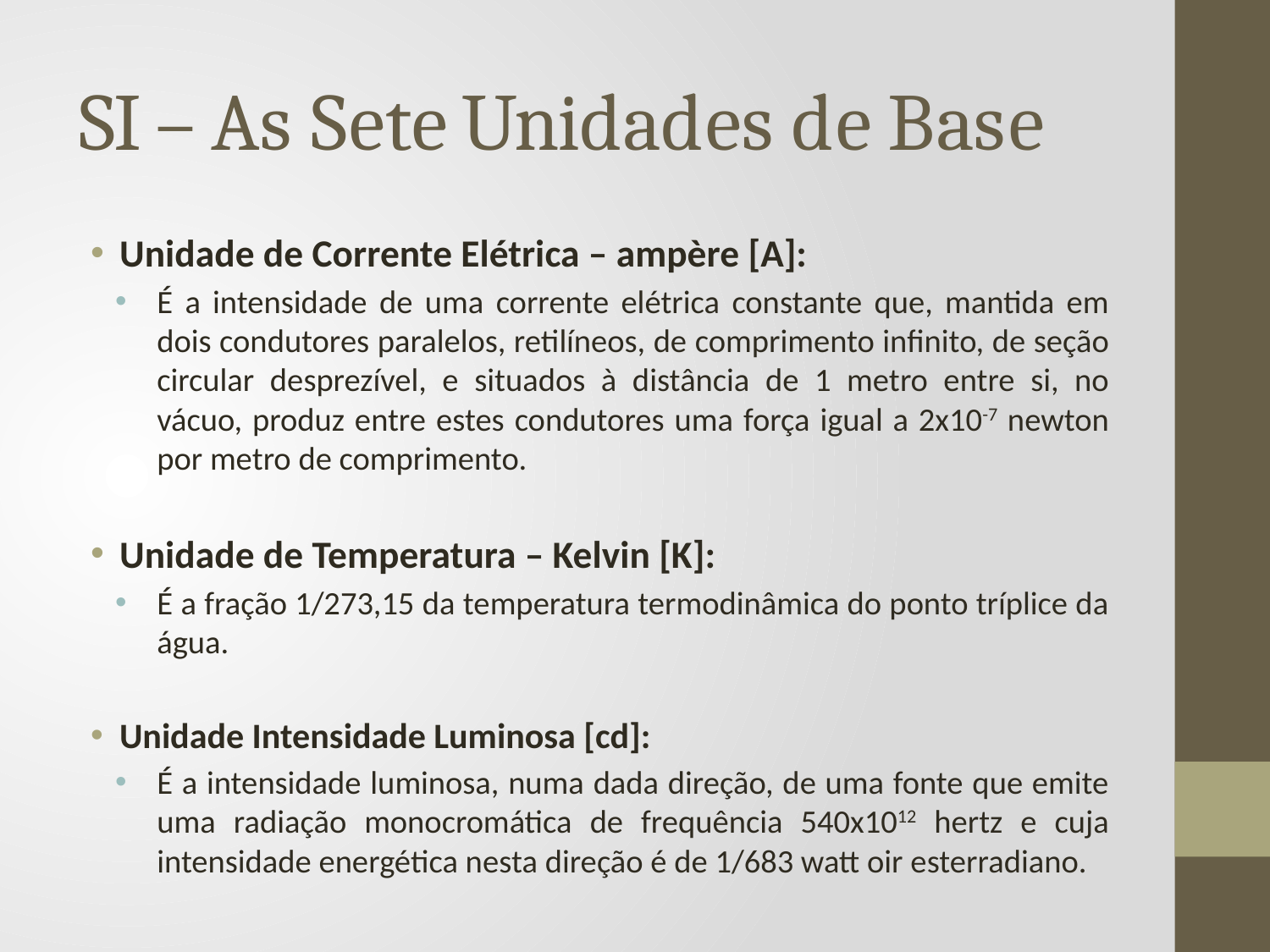

# SI – As Sete Unidades de Base
Unidade de Corrente Elétrica – ampère [A]:
É a intensidade de uma corrente elétrica constante que, mantida em dois condutores paralelos, retilíneos, de comprimento infinito, de seção circular desprezível, e situados à distância de 1 metro entre si, no vácuo, produz entre estes condutores uma força igual a 2x10-7 newton por metro de comprimento.

Unidade de Temperatura – Kelvin [K]:
É a fração 1/273,15 da temperatura termodinâmica do ponto tríplice da água.

Unidade Intensidade Luminosa [cd]:
É a intensidade luminosa, numa dada direção, de uma fonte que emite uma radiação monocromática de frequência 540x1012 hertz e cuja intensidade energética nesta direção é de 1/683 watt oir esterradiano.